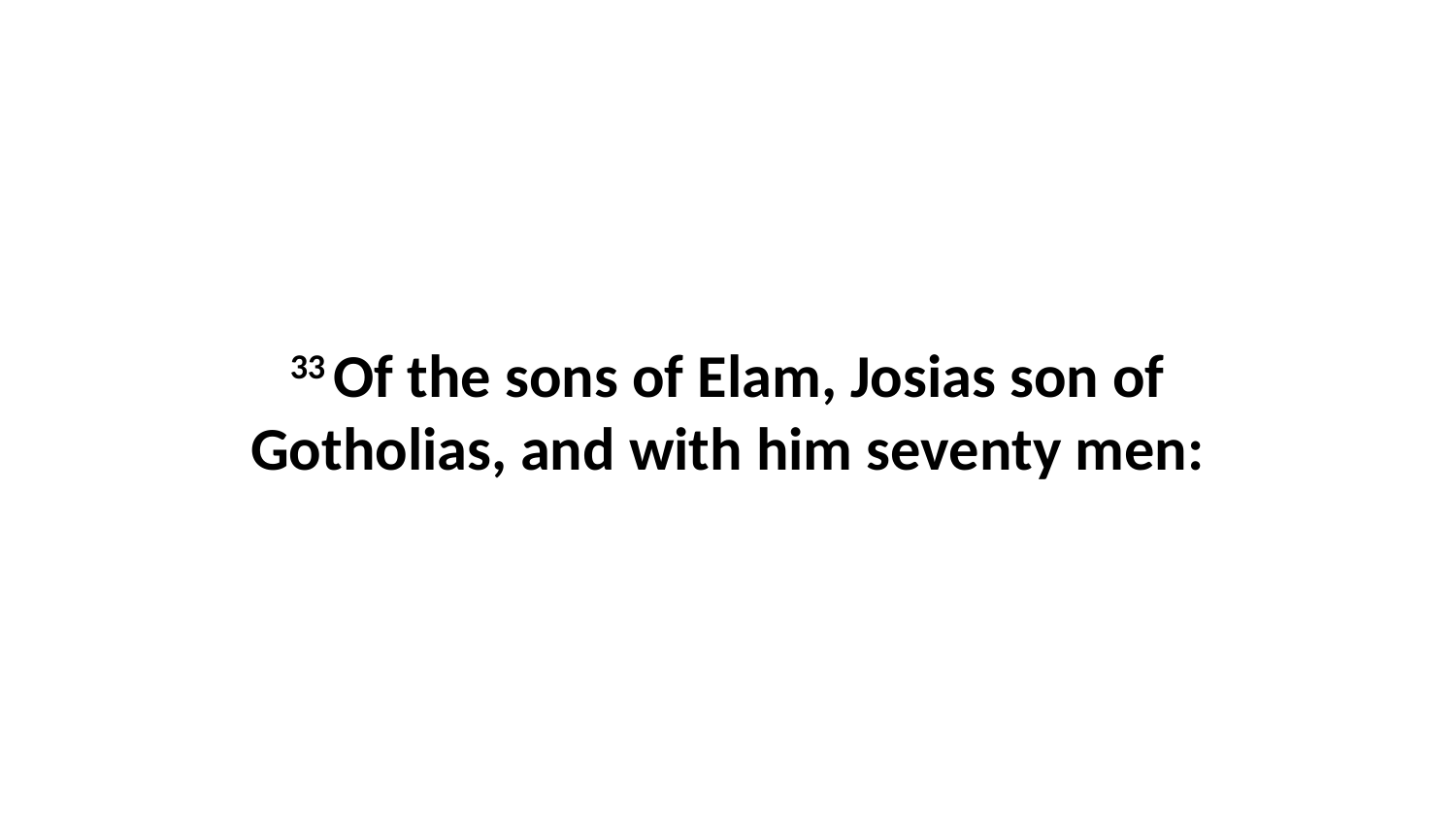

33 Of the sons of Elam, Josias son of Gotholias, and with him seventy men: